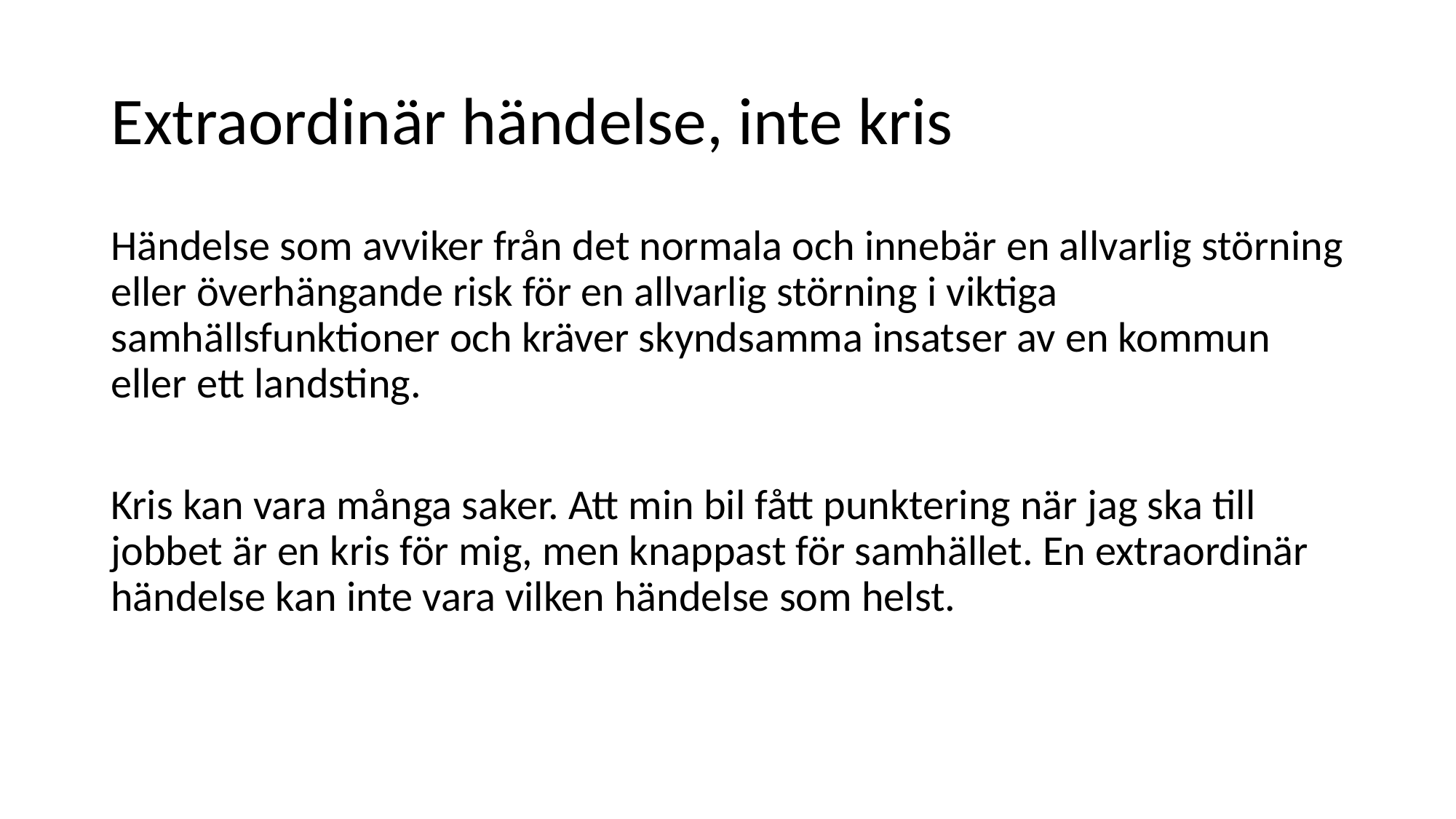

# Extraordinär händelse, inte kris
Händelse som avviker från det normala och innebär en allvarlig störning eller överhängande risk för en allvarlig störning i viktiga samhällsfunktioner och kräver skyndsamma insatser av en kommun eller ett landsting.

Kris kan vara många saker. Att min bil fått punktering när jag ska till jobbet är en kris för mig, men knappast för samhället. En extraordinär händelse kan inte vara vilken händelse som helst.